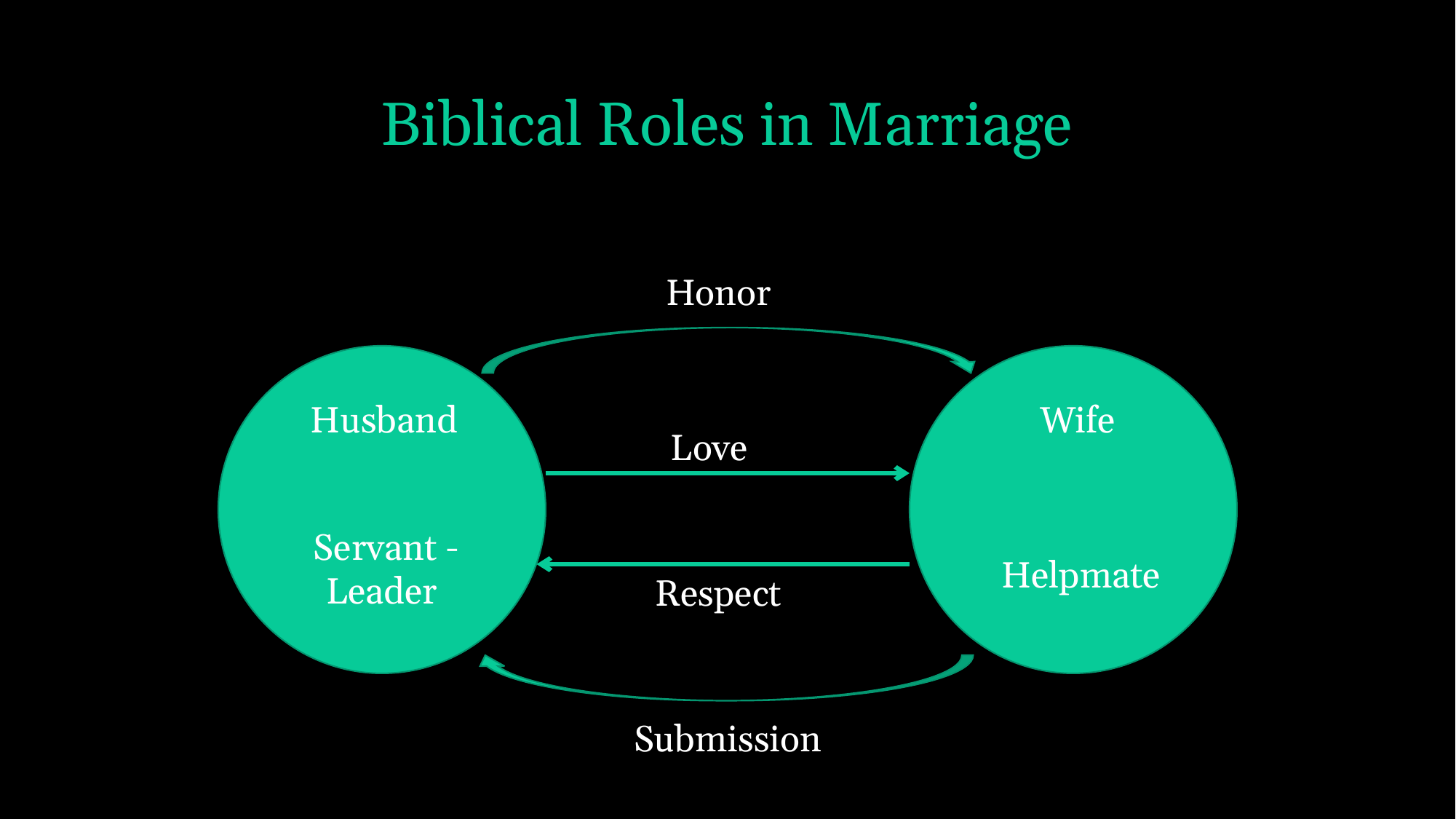

# Biblical Roles in Marriage

Honor

 Husband
Wife
Love
 Servant - Leader
 Helpmate
Respect

Submission